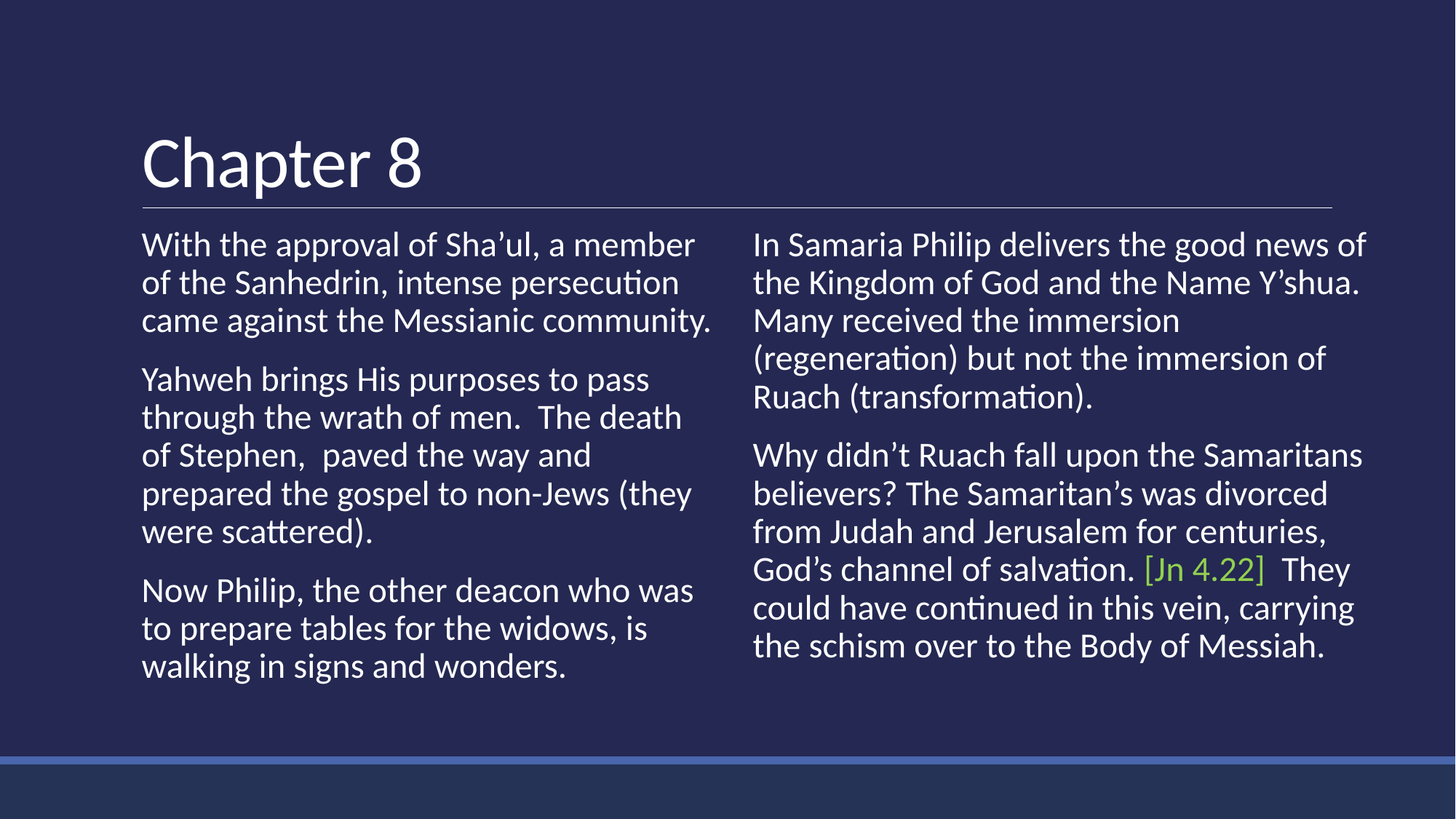

# Chapter 8
With the approval of Sha’ul, a member of the Sanhedrin, intense persecution came against the Messianic community.
Yahweh brings His purposes to pass through the wrath of men.  The death of Stephen,  paved the way and prepared the gospel to non-Jews (they were scattered).
Now Philip, the other deacon who was to prepare tables for the widows, is walking in signs and wonders.

In Samaria Philip delivers the good news of the Kingdom of God and the Name Y’shua. Many received the immersion (regeneration) but not the immersion of Ruach (transformation).
Why didn’t Ruach fall upon the Samaritans believers? The Samaritan’s was divorced from Judah and Jerusalem for centuries, God’s channel of salvation. [Jn 4.22]  They could have continued in this vein, carrying the schism over to the Body of Messiah.